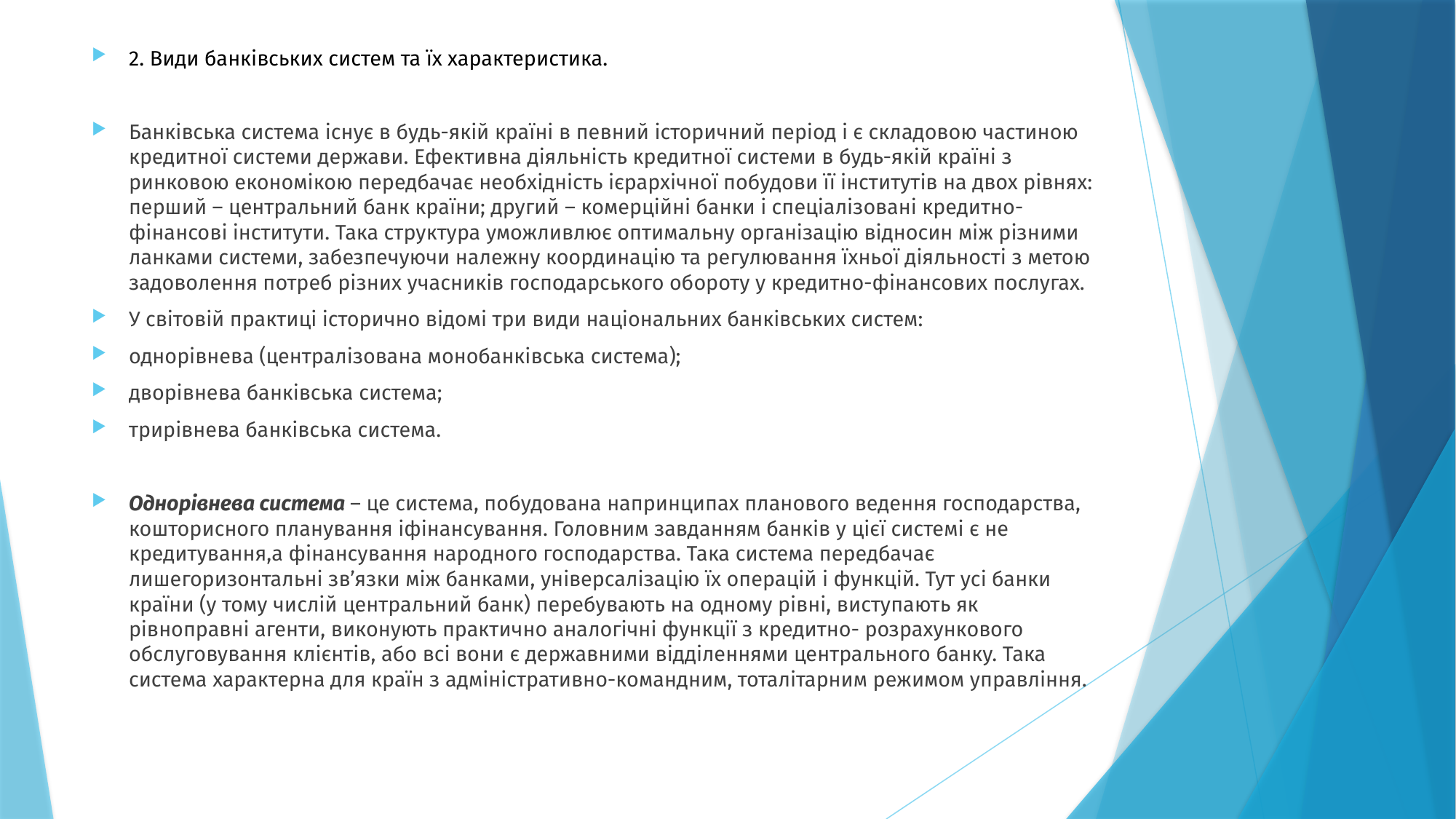

2. Види банківських систем та їх характеристика.

Банківська система існує в будь-якій країні в певний історичний період і є складовою частиною кредитної системи держави. Ефективна діяльність кредитної системи в будь-якій країні з ринковою економікою передбачає необхідність ієрархічної побудови її інститутів на двох рівнях: перший – центральний банк країни; другий – комерційні банки і спеціалізовані кредитно-фінансові інститути. Така структура уможливлює оптимальну організацію відносин між різними ланками системи, забезпечуючи належну координацію та регулювання їхньої діяльності з метою задоволення потреб різних учасників господарського обороту у кредитно-фінансових послугах.
У світовій практиці історично відомі три види національних банківських систем:
однорівнева (централізована монобанківська система);
дворівнева банківська система;
трирівнева банківська система.

Однорівнева система – це система, побудована напринципах планового ведення господарства, кошторисного планування іфінансування. Головним завданням банків у цієї системі є не кредитування,а фінансування народного господарства. Така система передбачає лишегоризонтальні зв’язки між банками, універсалізацію їх операцій і функцій. Тут усі банки країни (у тому числій центральний банк) перебувають на одному рівні, виступають як рівноправні агенти, виконують практично аналогічні функції з кредитно- розрахункового обслуговування клієнтів, або всі вони є державними відділеннями центрального банку. Така система характерна для країн з адміністративно-командним, тоталітарним режимом управління.